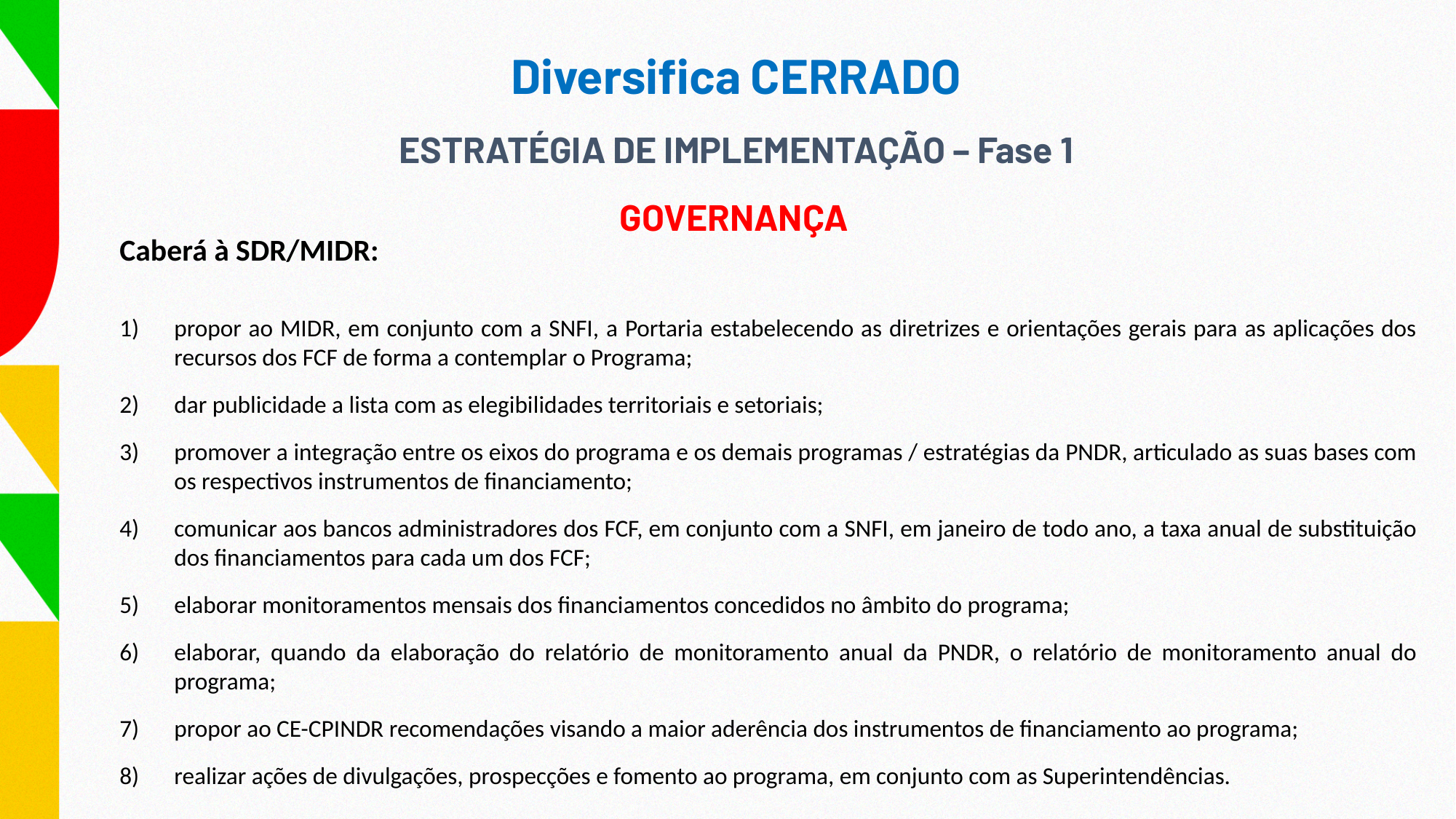

Diversifica CERRADO
ESTRATÉGIA DE IMPLEMENTAÇÃO – Fase 1
GOVERNANÇA
Caberá à SDR/MIDR:

propor ao MIDR, em conjunto com a SNFI, a Portaria estabelecendo as diretrizes e orientações gerais para as aplicações dos recursos dos FCF de forma a contemplar o Programa;
dar publicidade a lista com as elegibilidades territoriais e setoriais;
promover a integração entre os eixos do programa e os demais programas / estratégias da PNDR, articulado as suas bases com os respectivos instrumentos de financiamento;
comunicar aos bancos administradores dos FCF, em conjunto com a SNFI, em janeiro de todo ano, a taxa anual de substituição dos financiamentos para cada um dos FCF;
elaborar monitoramentos mensais dos financiamentos concedidos no âmbito do programa;
elaborar, quando da elaboração do relatório de monitoramento anual da PNDR, o relatório de monitoramento anual do programa;
propor ao CE-CPINDR recomendações visando a maior aderência dos instrumentos de financiamento ao programa;
realizar ações de divulgações, prospecções e fomento ao programa, em conjunto com as Superintendências.